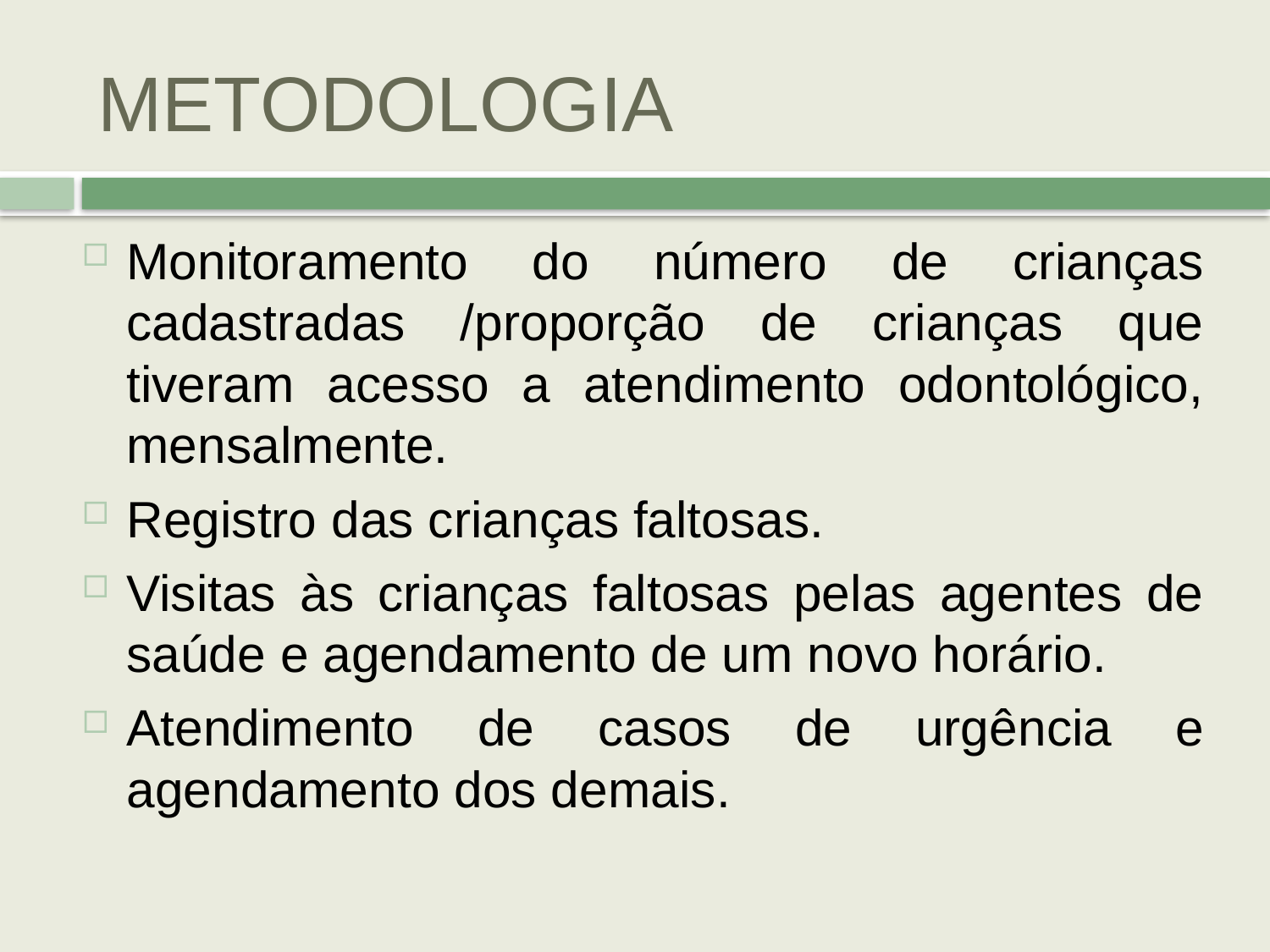

# METODOLOGIA
Monitoramento do número de crianças cadastradas /proporção de crianças que tiveram acesso a atendimento odontológico, mensalmente.
Registro das crianças faltosas.
Visitas às crianças faltosas pelas agentes de saúde e agendamento de um novo horário.
Atendimento de casos de urgência e agendamento dos demais.